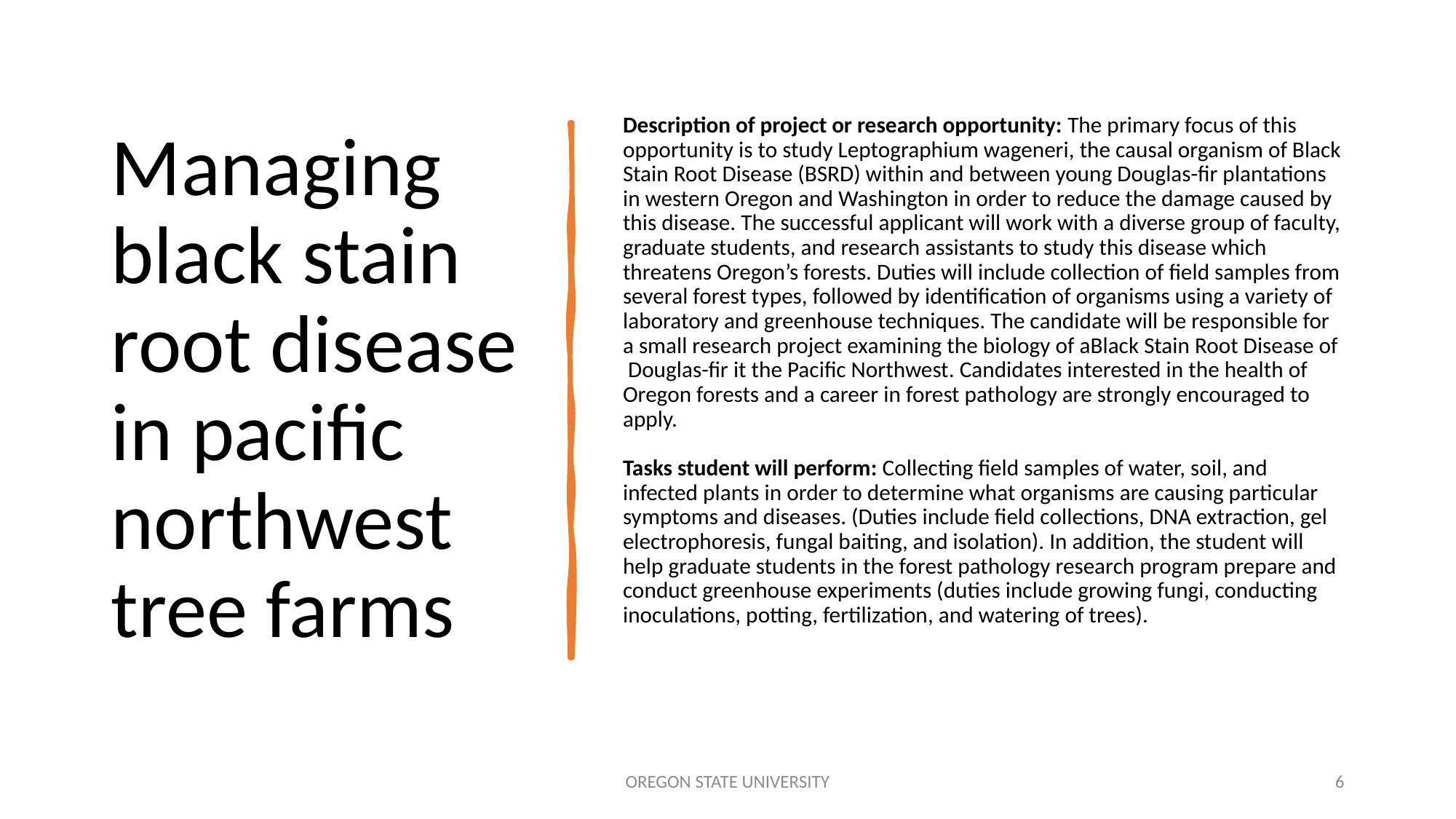

# Managing black stain root disease in pacific northwest tree farms
Description of project or research opportunity: The primary focus of this opportunity is to study Leptographium wageneri, the causal organism of Black Stain Root Disease (BSRD) within and between young Douglas-fir plantations in western Oregon and Washington in order to reduce the damage caused by this disease. The successful applicant will work with a diverse group of faculty, graduate students, and research assistants to study this disease which threatens Oregon’s forests. Duties will include collection of field samples from several forest types, followed by identification of organisms using a variety of laboratory and greenhouse techniques. The candidate will be responsible for a small research project examining the biology of aBlack Stain Root Disease of  Douglas-fir it the Pacific Northwest. Candidates interested in the health of Oregon forests and a career in forest pathology are strongly encouraged to apply.

Tasks student will perform: Collecting field samples of water, soil, and infected plants in order to determine what organisms are causing particular symptoms and diseases. (Duties include field collections, DNA extraction, gel electrophoresis, fungal baiting, and isolation). In addition, the student will help graduate students in the forest pathology research program prepare and conduct greenhouse experiments (duties include growing fungi, conducting inoculations, potting, fertilization, and watering of trees).

OREGON STATE UNIVERSITY
6